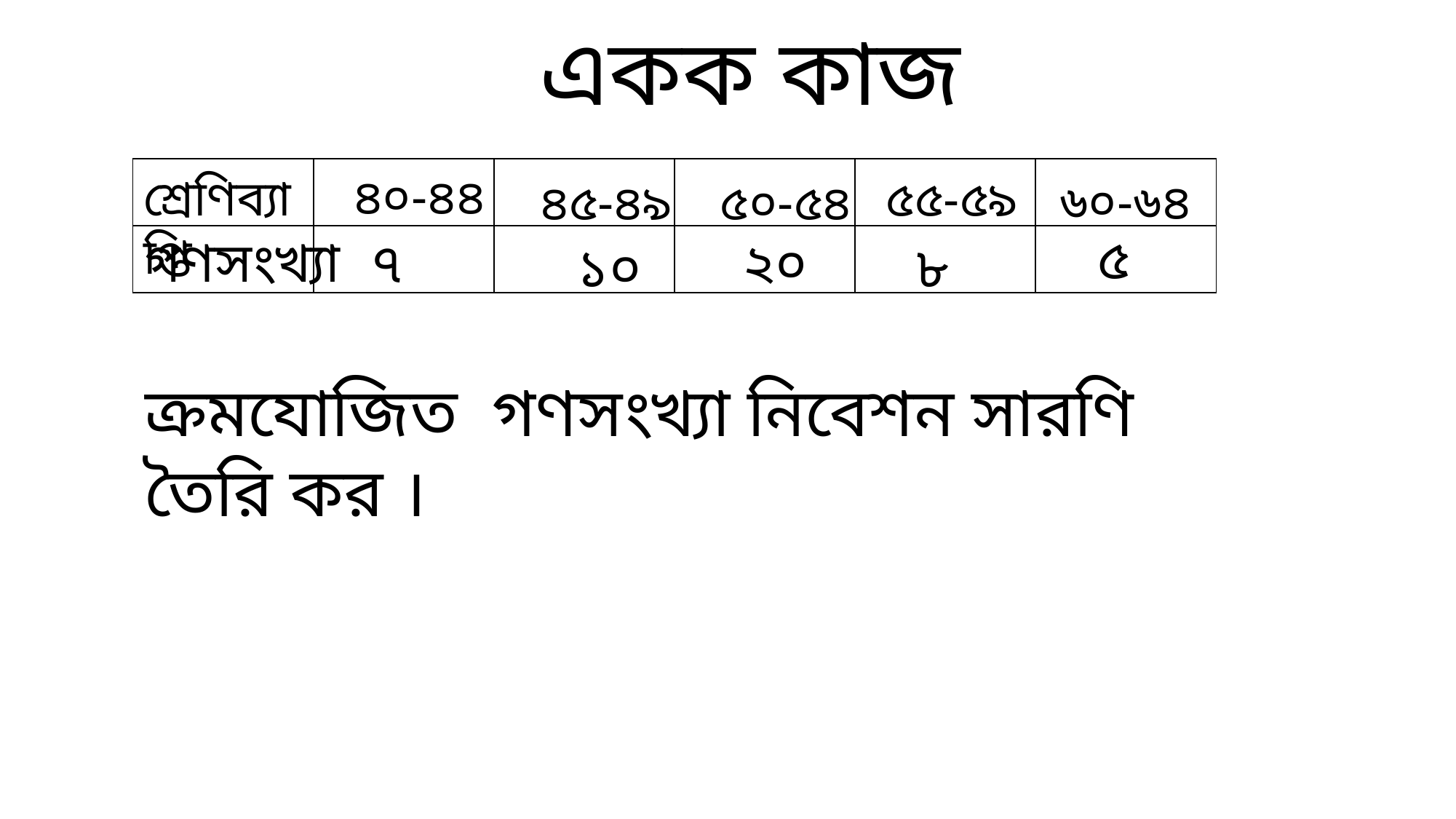

একক কাজ
|  |  |  |  |  |  |
| --- | --- | --- | --- | --- | --- |
|  |  |  |  |  |  |
৪০-৪৪
শ্রেণিব্যাপ্তি
৫৫-৫৯
৬০-৬৪
৫০-৫৪
৪৫-৪৯
৫
গণসংখ্যা
৭
২০
১০
৮
ক্রমযোজিত  গণসংখ্যা নিবেশন সারণি তৈরি কর ।